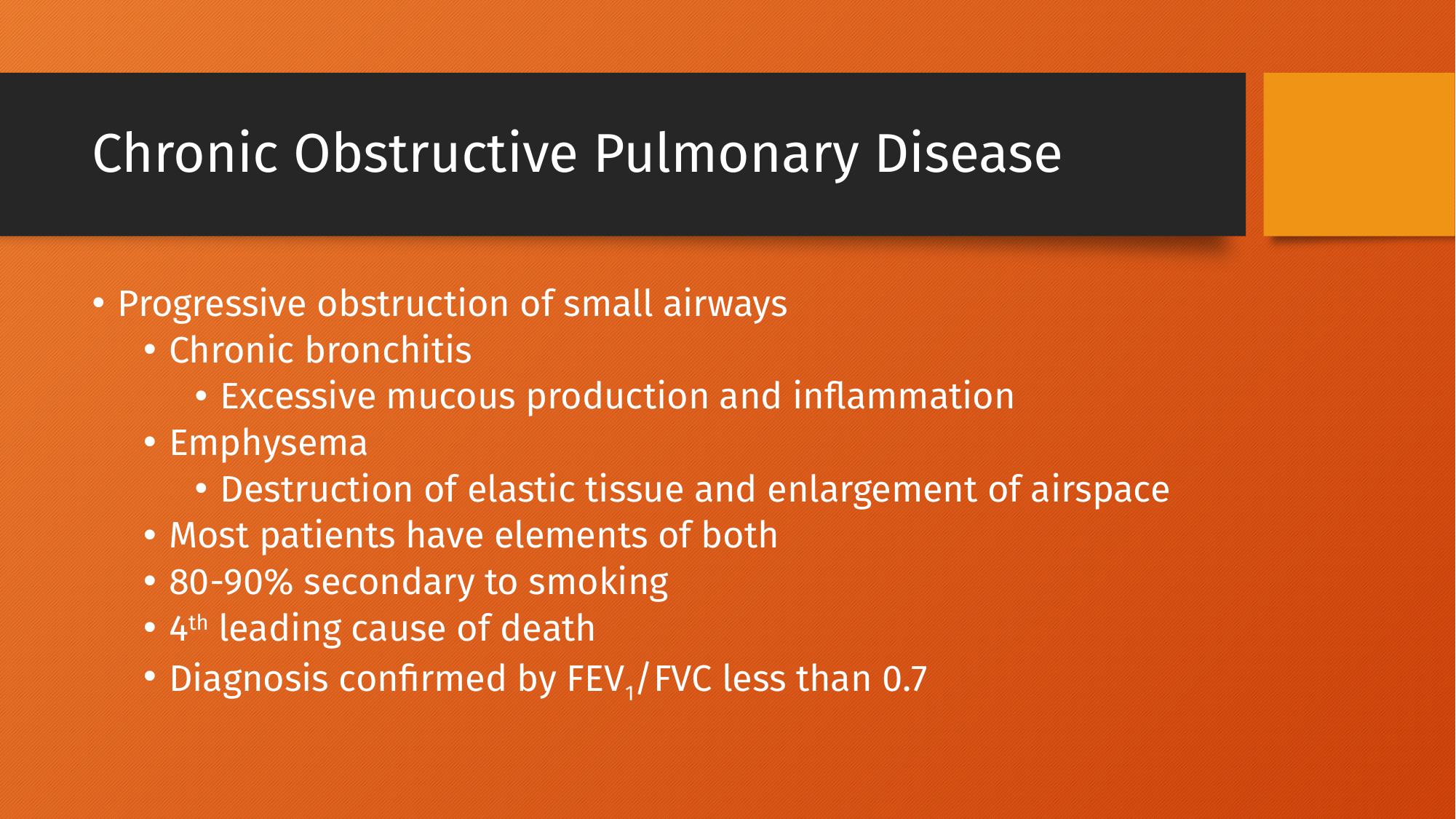

# Chronic Obstructive Pulmonary Disease
Progressive obstruction of small airways
Chronic bronchitis
Excessive mucous production and inflammation
Emphysema
Destruction of elastic tissue and enlargement of airspace
Most patients have elements of both
80-90% secondary to smoking
4th leading cause of death
Diagnosis confirmed by FEV1/FVC less than 0.7